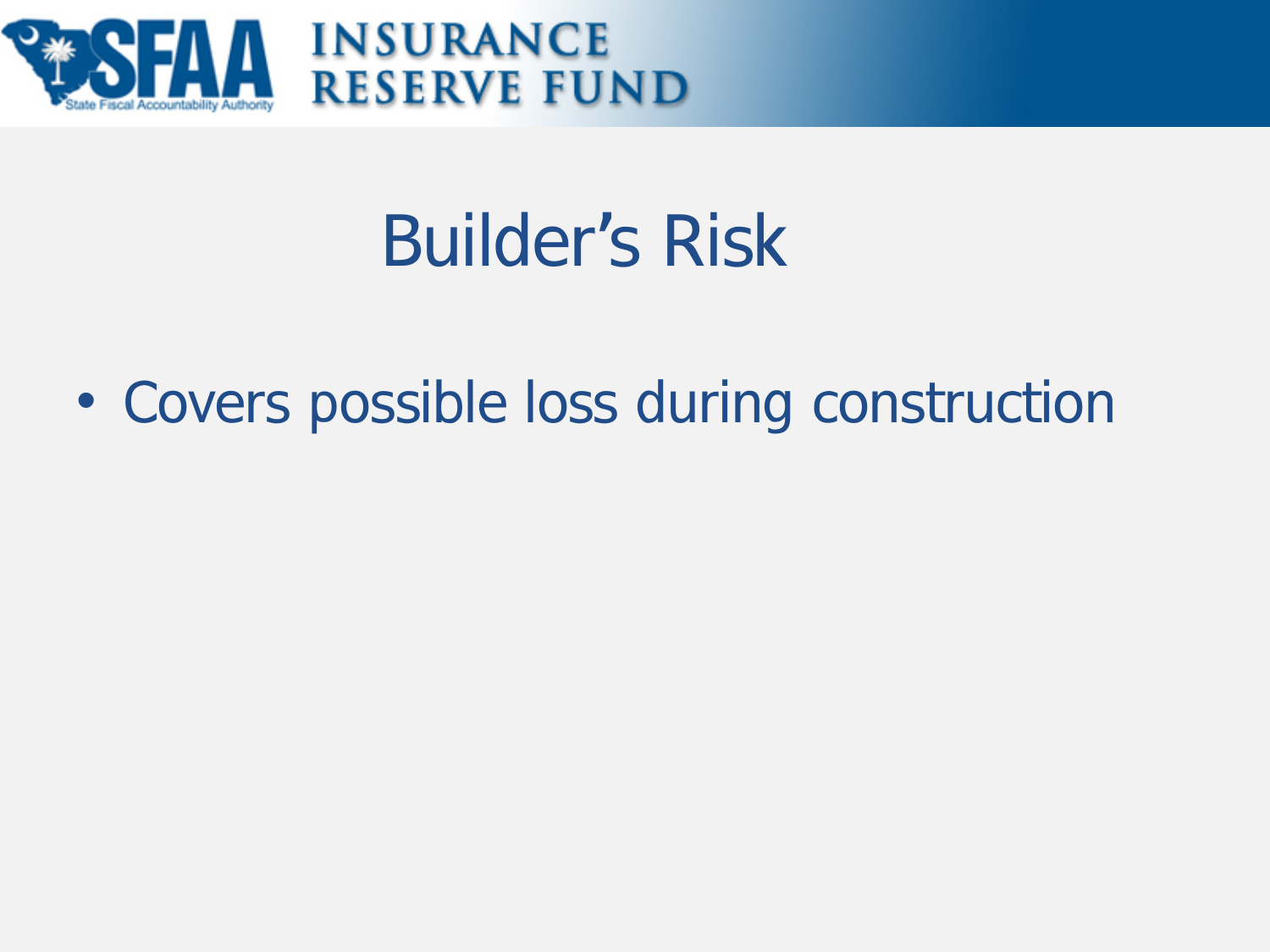

# Builder’s Risk
Covers possible loss during construction